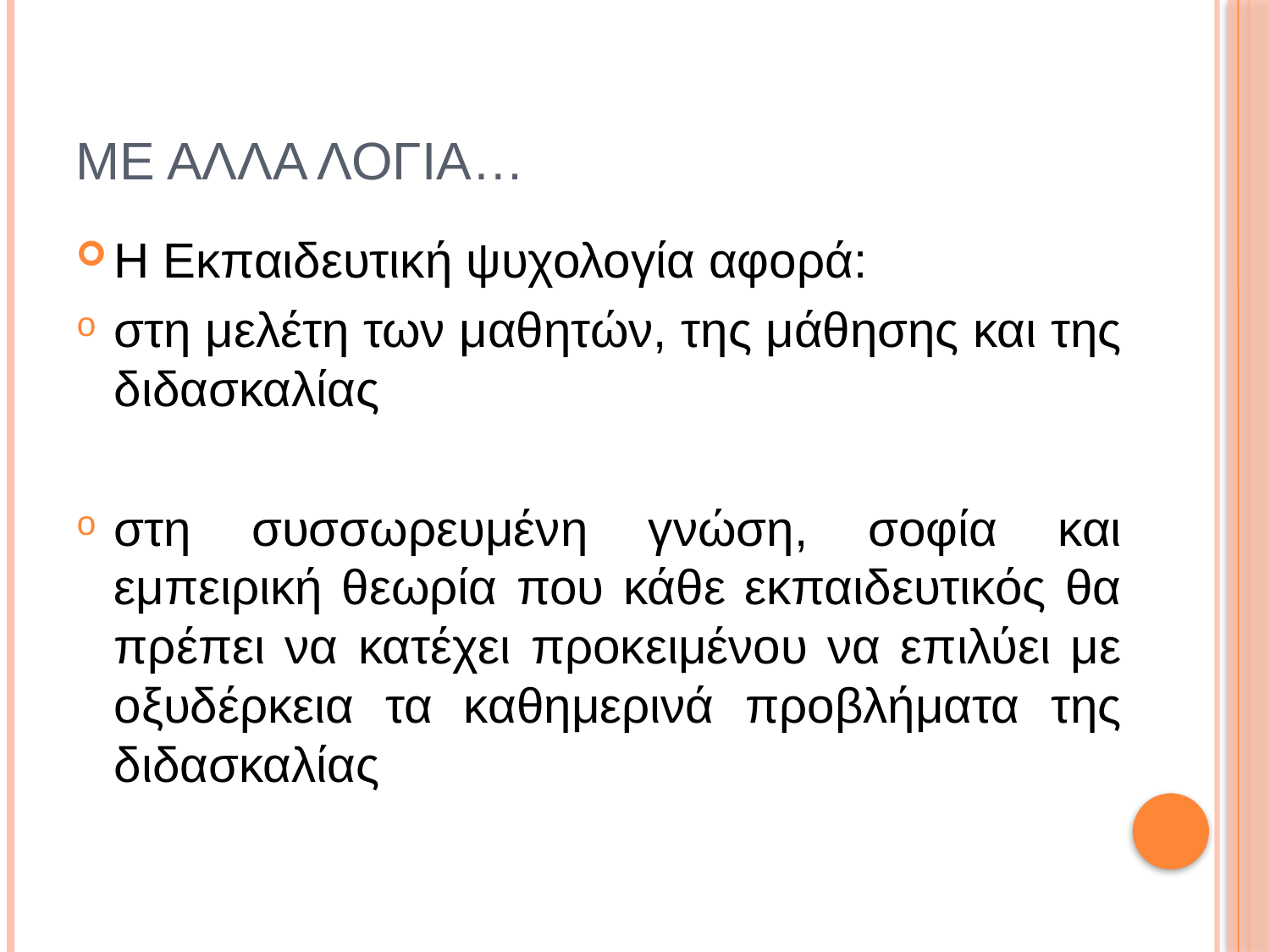

# Με αλλα λογια…
Η Εκπαιδευτική ψυχολογία αφορά:
στη μελέτη των μαθητών, της μάθησης και της διδασκαλίας

στη συσσωρευμένη γνώση, σοφία και εμπειρική θεωρία που κάθε εκπαιδευτικός θα πρέπει να κατέχει προκειμένου να επιλύει με οξυδέρκεια τα καθημερινά προβλήματα της διδασκαλίας